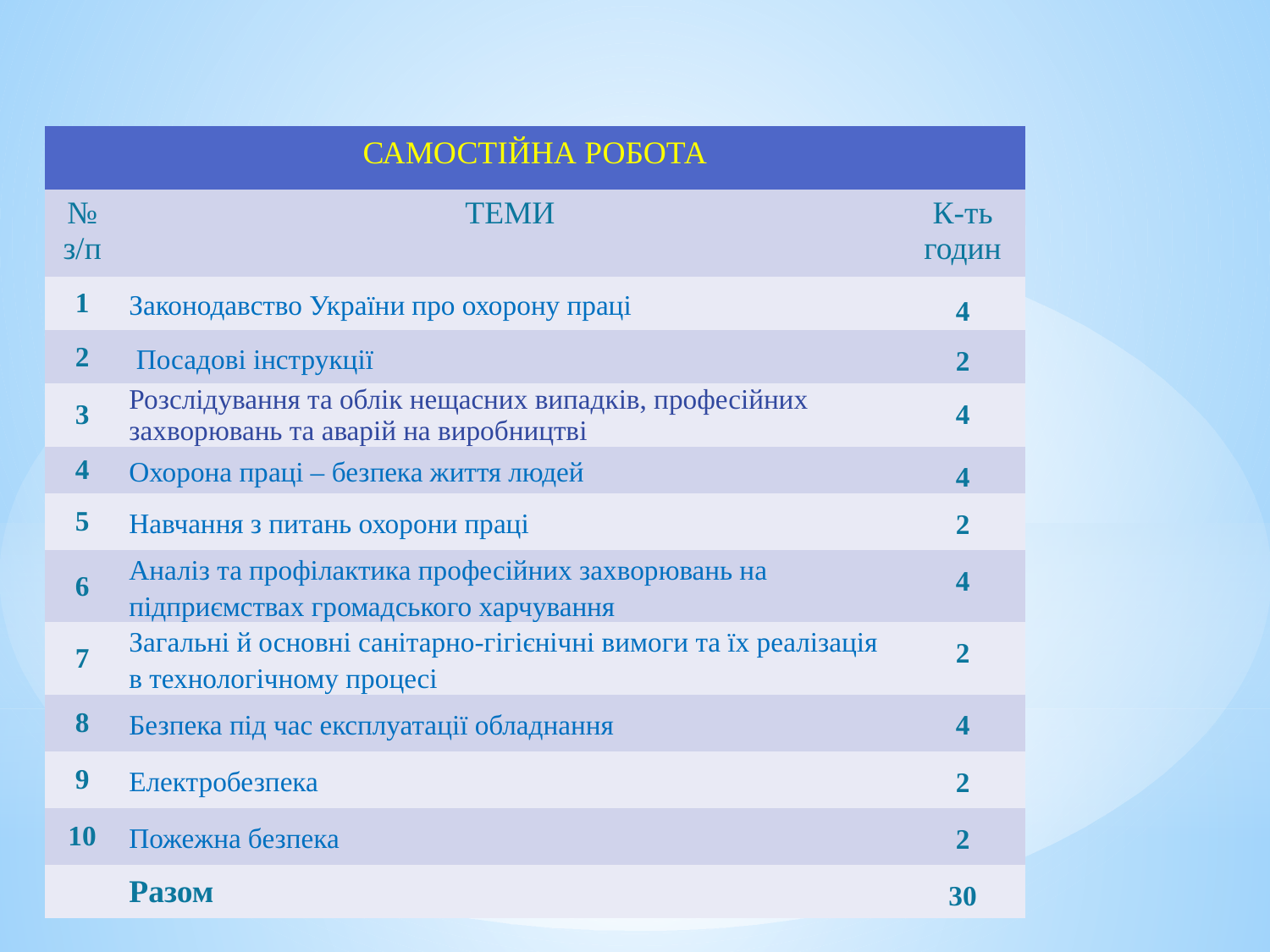

САМОСТІЙНА РОБОТА
|  |  |  |
| --- | --- | --- |
| № з/п | ТЕМИ | К-ть годин |
| 1 | Законодавство України про охорону праці | 4 |
| 2 | Посадові інструкції | 2 |
| 3 | Розслідування та облік нещасних випадків, професійних захворювань та аварій на виробництві | 4 |
| 4 | Охорона праці – безпека життя людей | 4 |
| 5 | Навчання з питань охорони праці | 2 |
| 6 | Аналіз та профілактика професійних захворювань на підприємствах громадського харчування | 4 |
| 7 | Загальні й основні санітарно-гігієнічні вимоги та їх реалізація в технологічному процесі | 2 |
| 8 | Безпека під час експлуатації обладнання | 4 |
| 9 | Електробезпека | 2 |
| 10 | Пожежна безпека | 2 |
|  | Разом | 30 |